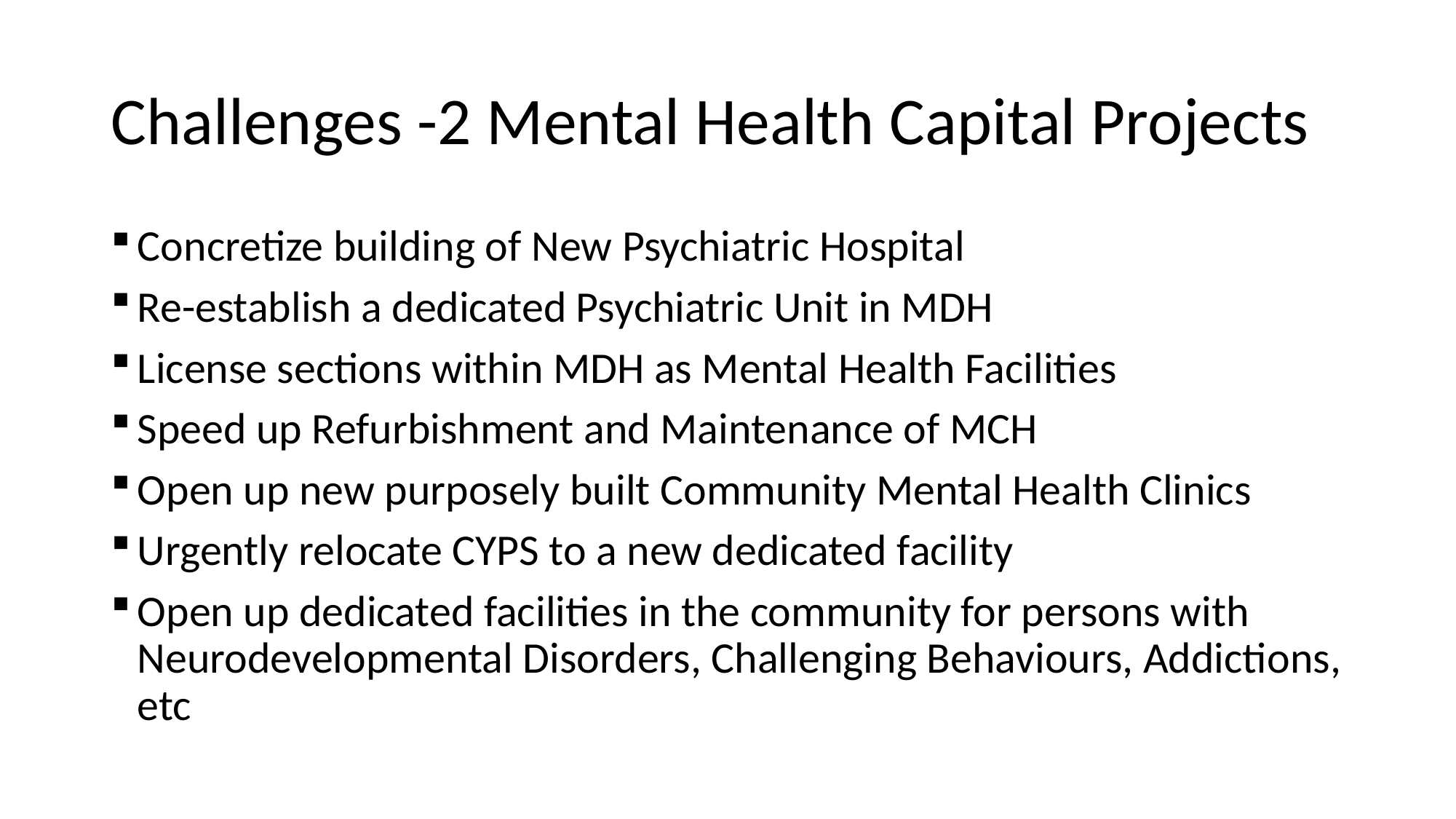

# Challenges -2 Mental Health Capital Projects
Concretize building of New Psychiatric Hospital
Re-establish a dedicated Psychiatric Unit in MDH
License sections within MDH as Mental Health Facilities
Speed up Refurbishment and Maintenance of MCH
Open up new purposely built Community Mental Health Clinics
Urgently relocate CYPS to a new dedicated facility
Open up dedicated facilities in the community for persons with Neurodevelopmental Disorders, Challenging Behaviours, Addictions, etc